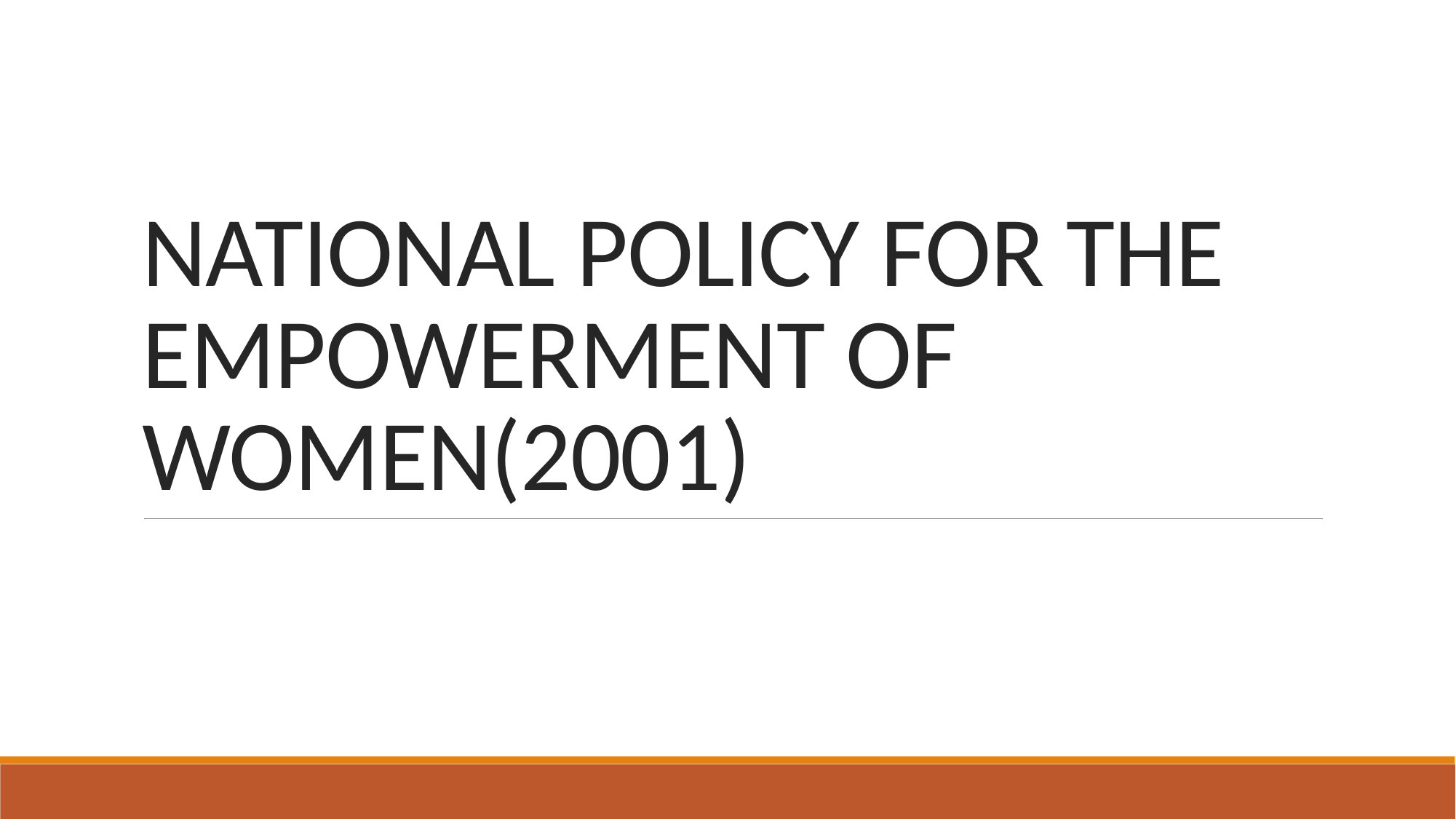

# NATIONAL POLICY FOR THE EMPOWERMENT OF WOMEN(2001)